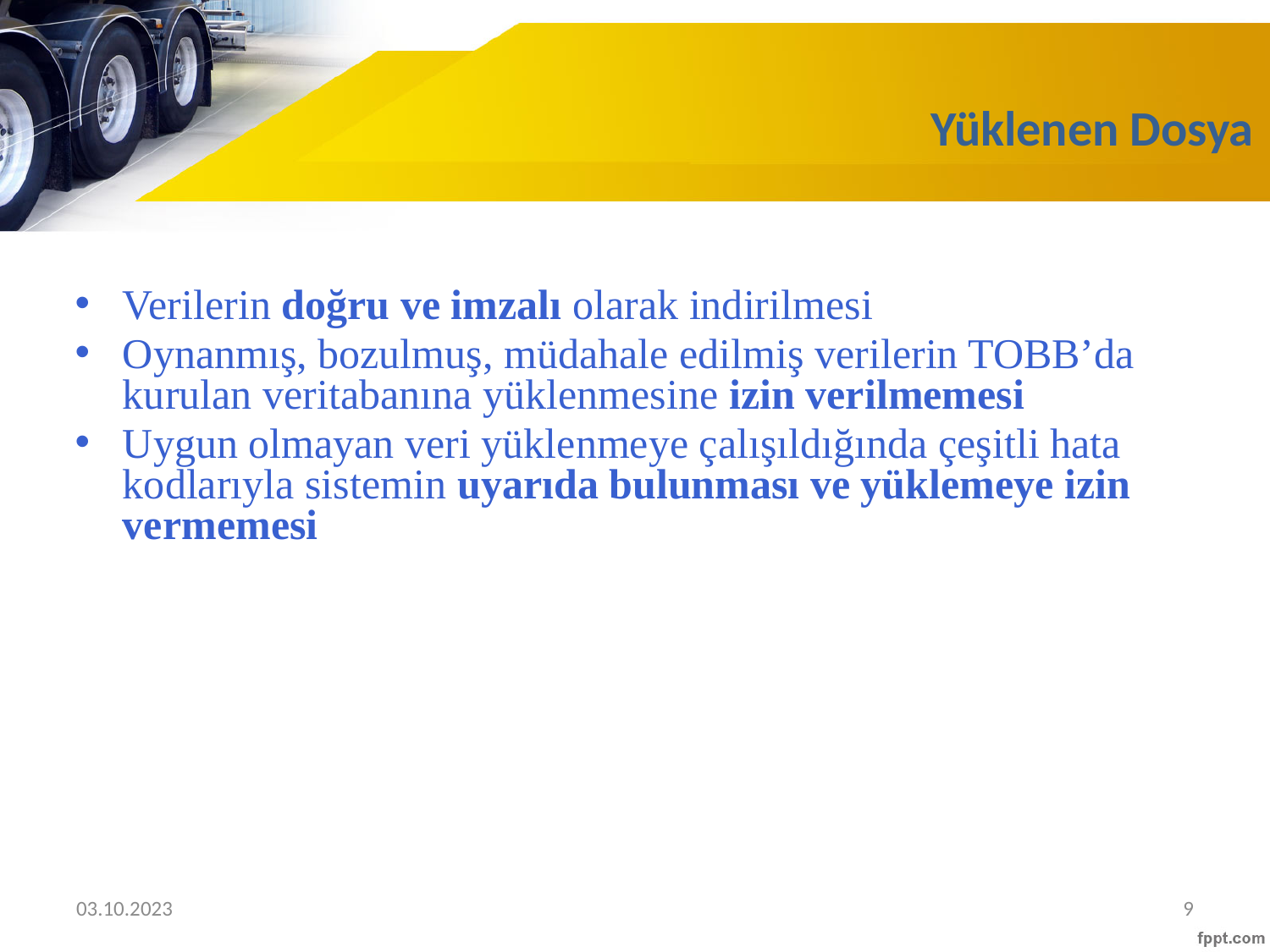

# Yüklenen Dosya

Verilerin doğru ve imzalı olarak indirilmesi
Oynanmış, bozulmuş, müdahale edilmiş verilerin TOBB’da kurulan veritabanına yüklenmesine izin verilmemesi
Uygun olmayan veri yüklenmeye çalışıldığında çeşitli hata kodlarıyla sistemin uyarıda bulunması ve yüklemeye izin vermemesi

03.10.2023
9